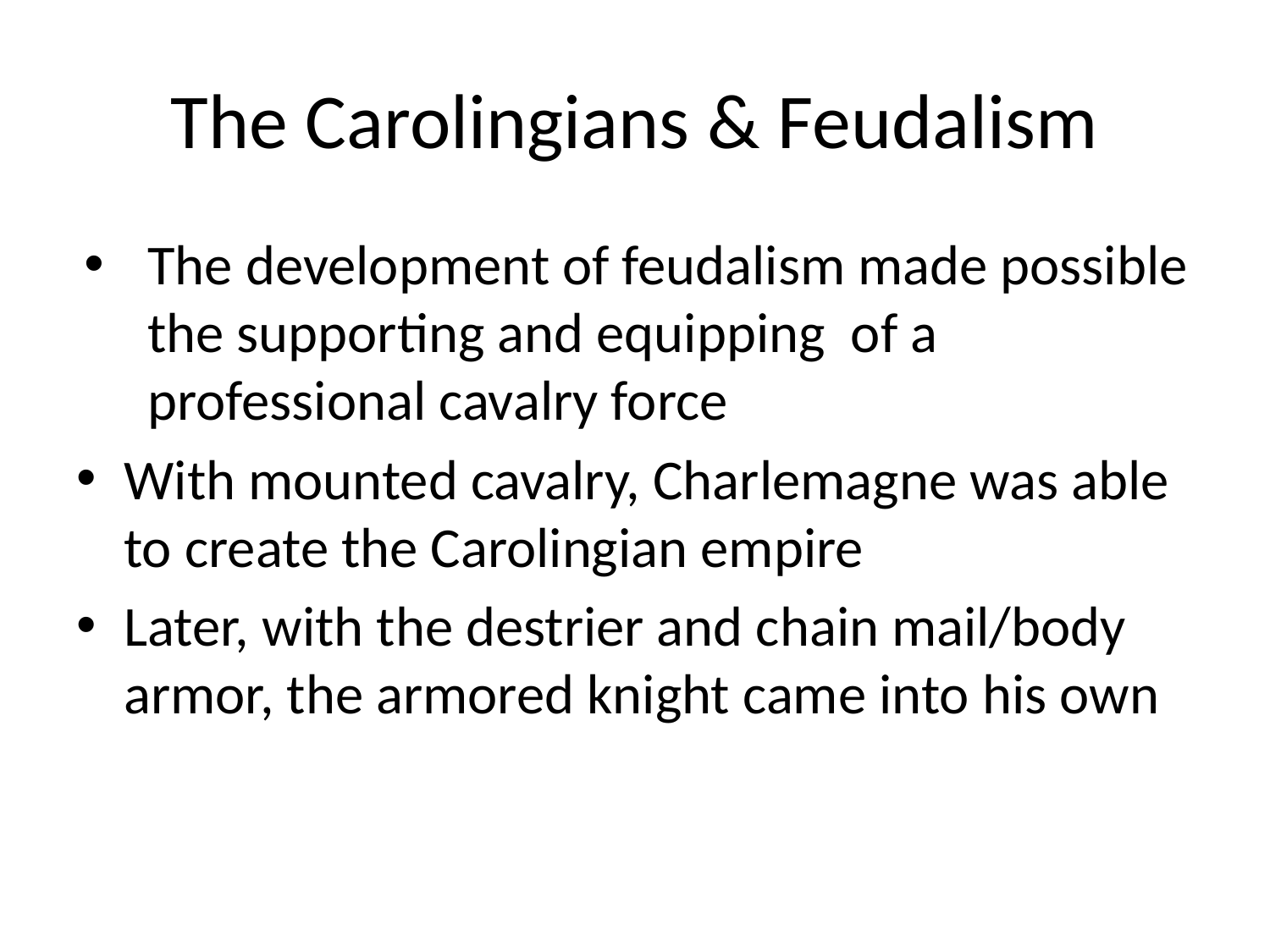

# The Carolingians & Feudalism
The development of feudalism made possible the supporting and equipping  of a professional cavalry force
With mounted cavalry, Charlemagne was able to create the Carolingian empire
Later, with the destrier and chain mail/body armor, the armored knight came into his own